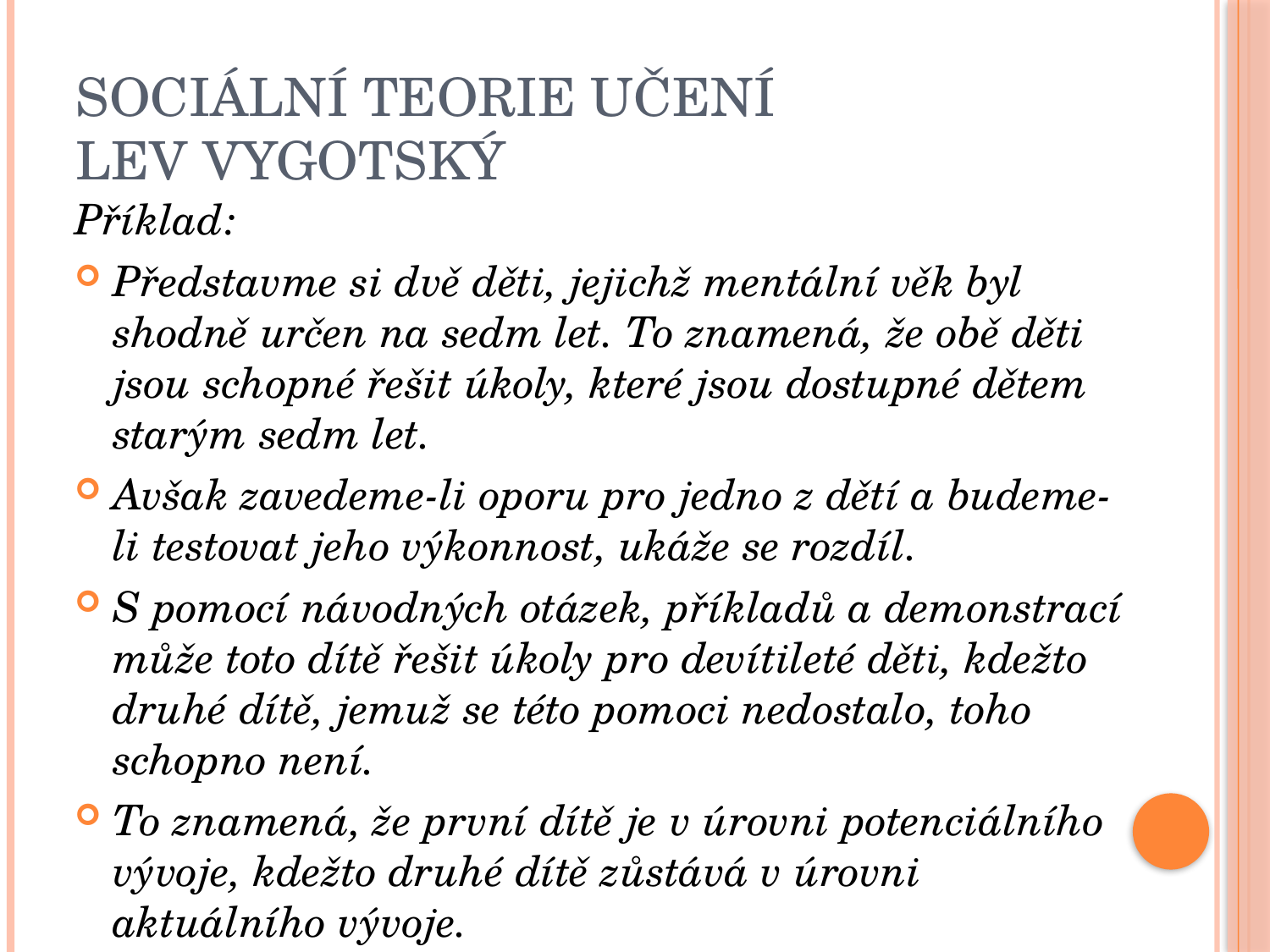

# Sociální teorie učení Lev Vygotský
Příklad:
Představme si dvě děti, jejichž mentální věk byl shodně určen na sedm let. To znamená, že obě děti jsou schopné řešit úkoly, které jsou dostupné dětem starým sedm let.
Avšak zavedeme-li oporu pro jedno z dětí a budeme-li testovat jeho výkonnost, ukáže se rozdíl.
S pomocí návodných otázek, příkladů a demonstrací může toto dítě řešit úkoly pro devítileté děti, kdežto druhé dítě, jemuž se této pomoci nedostalo, toho schopno není.
To znamená, že první dítě je v úrovni potenciálního vývoje, kdežto druhé dítě zůstává v úrovni aktuálního vývoje.